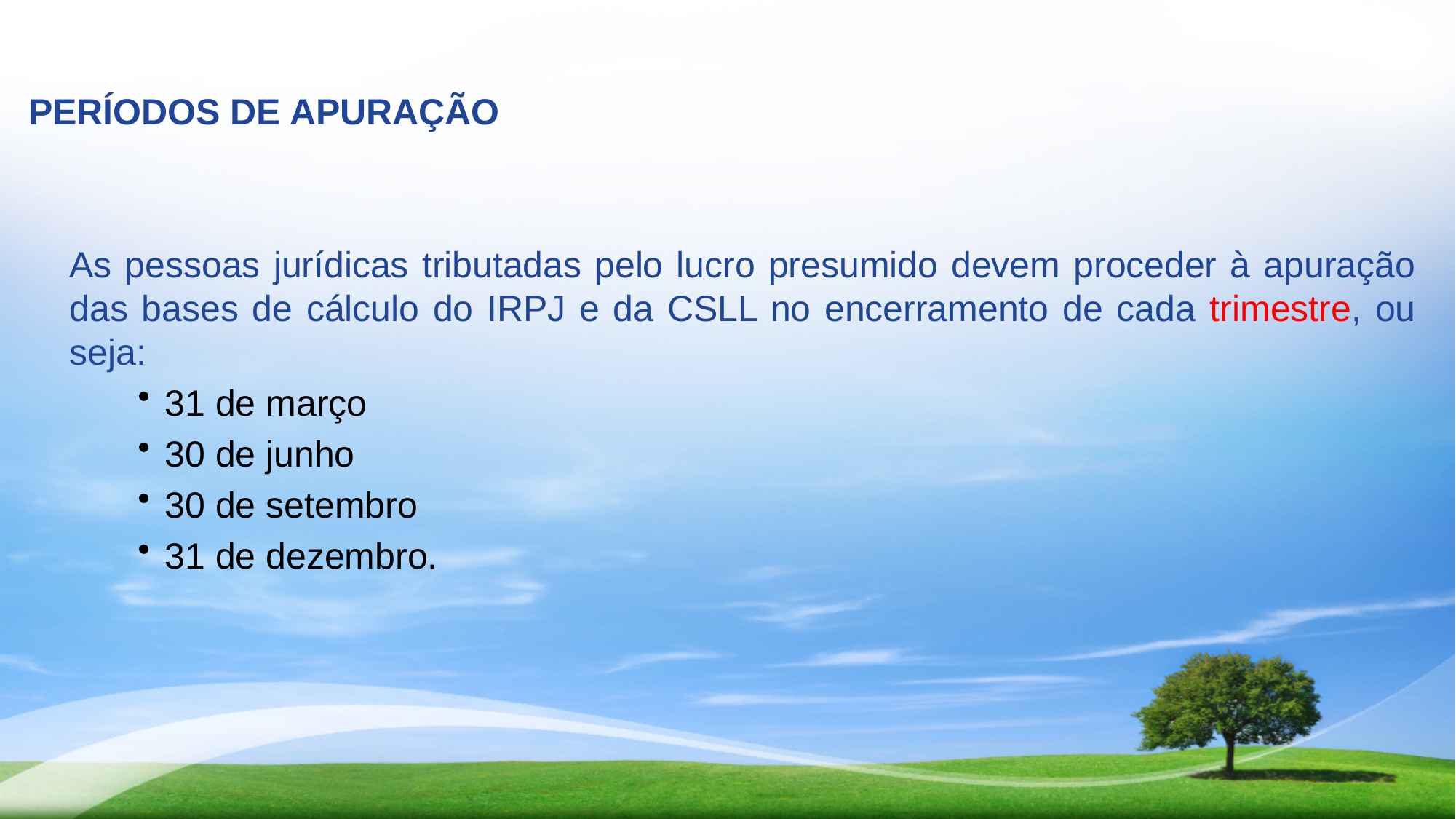

# LUCRO PRESUMIDO
PERÍODOS DE APURAÇÃO

	As pessoas jurídicas tributadas pelo lucro presumido devem proceder à apuração das bases de cálculo do IRPJ e da CSLL no encerramento de cada trimestre, ou seja:
31 de março
30 de junho
30 de setembro
31 de dezembro.